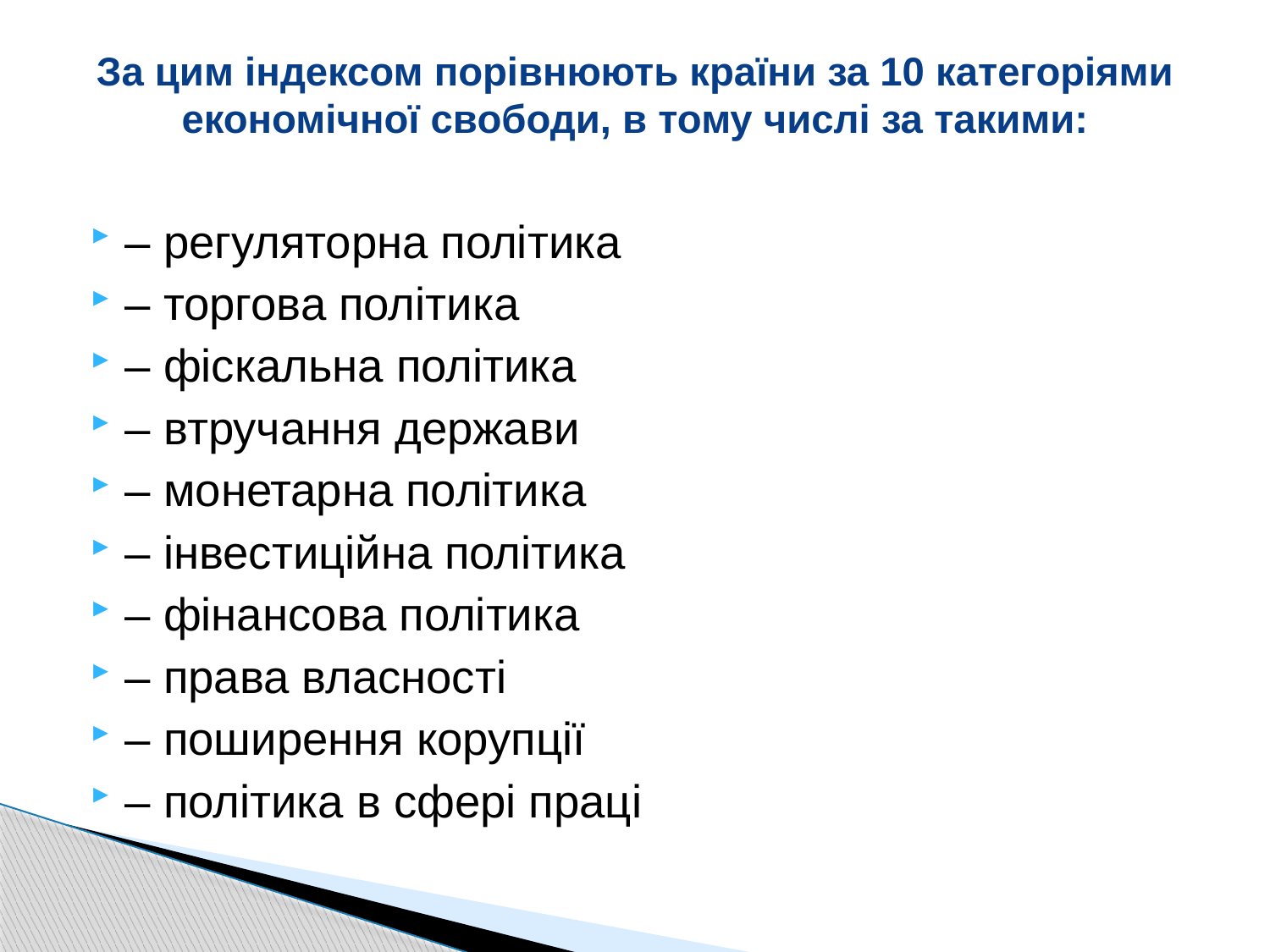

# За цим індексом порівнюють країни за 10 категоріями економічної свободи, в тому числі за такими:
– регуляторна політика
– торгова політика
– фіскальна політика
– втручання держави
– монетарна політика
– інвестиційна політика
– фінансова політика
– права власності
– поширення корупції
– політика в сфері праці